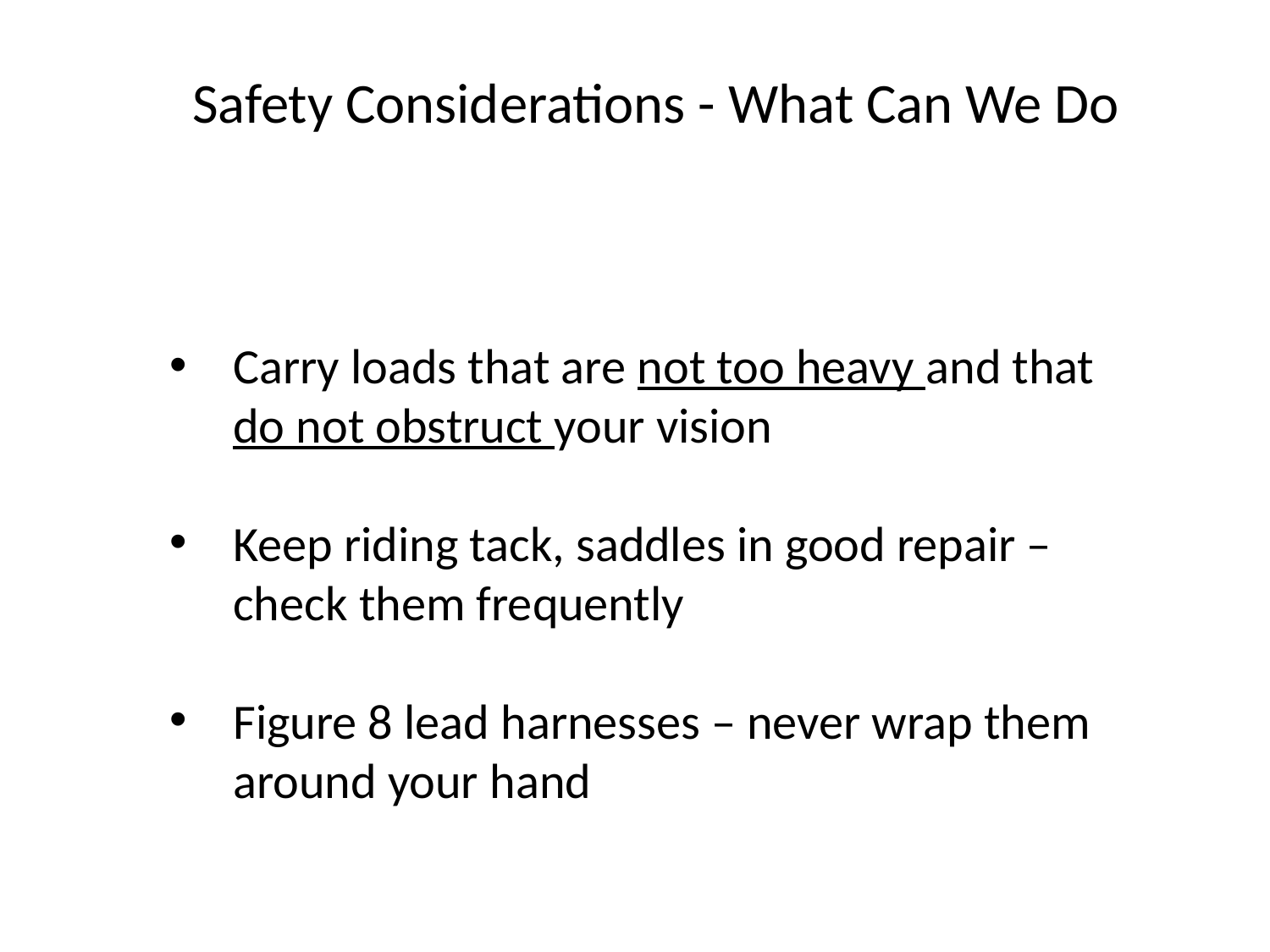

# Safety Considerations - What Can We Do
Carry loads that are not too heavy and that do not obstruct your vision

Keep riding tack, saddles in good repair – check them frequently

Figure 8 lead harnesses – never wrap them around your hand